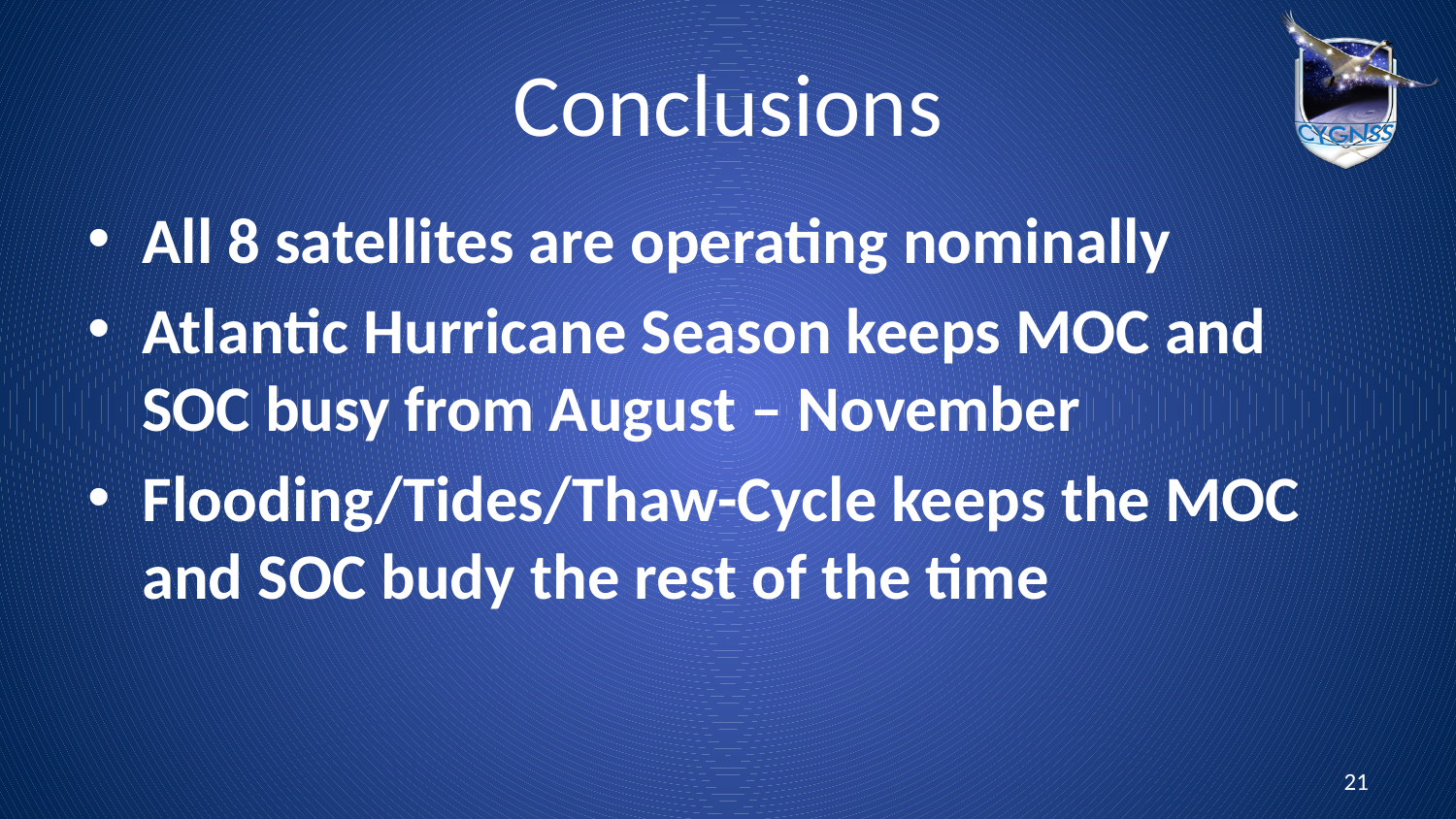

# Conclusions
All 8 satellites are operating nominally
Atlantic Hurricane Season keeps MOC and SOC busy from August – November
Flooding/Tides/Thaw-Cycle keeps the MOC and SOC budy the rest of the time
21